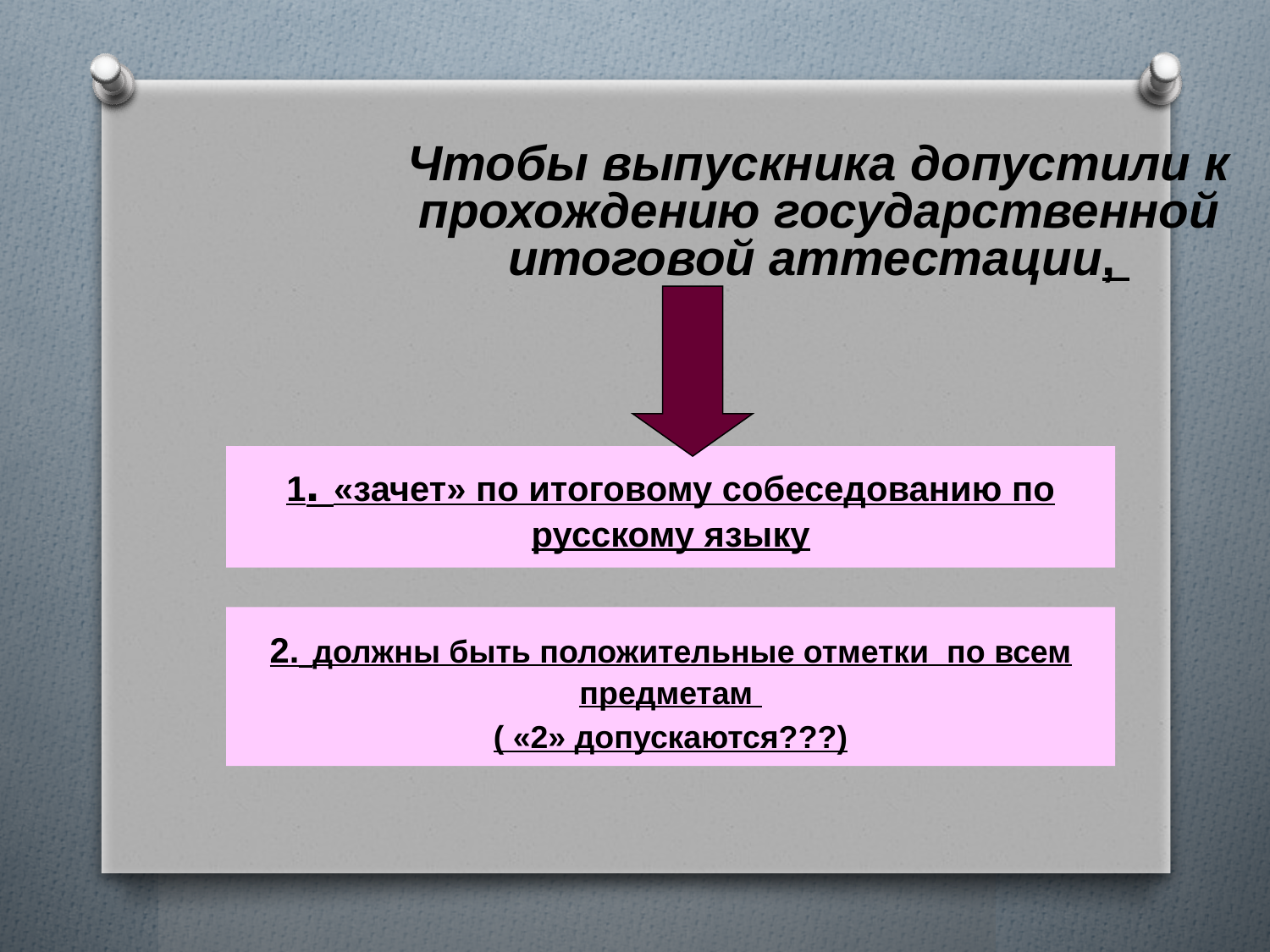

Чтобы выпускника допустили к прохождению государственной итоговой аттестации,

1. «зачет» по итоговому собеседованию по русскому языку
2. должны быть положительные отметки  по всем предметам
( «2» допускаются???)